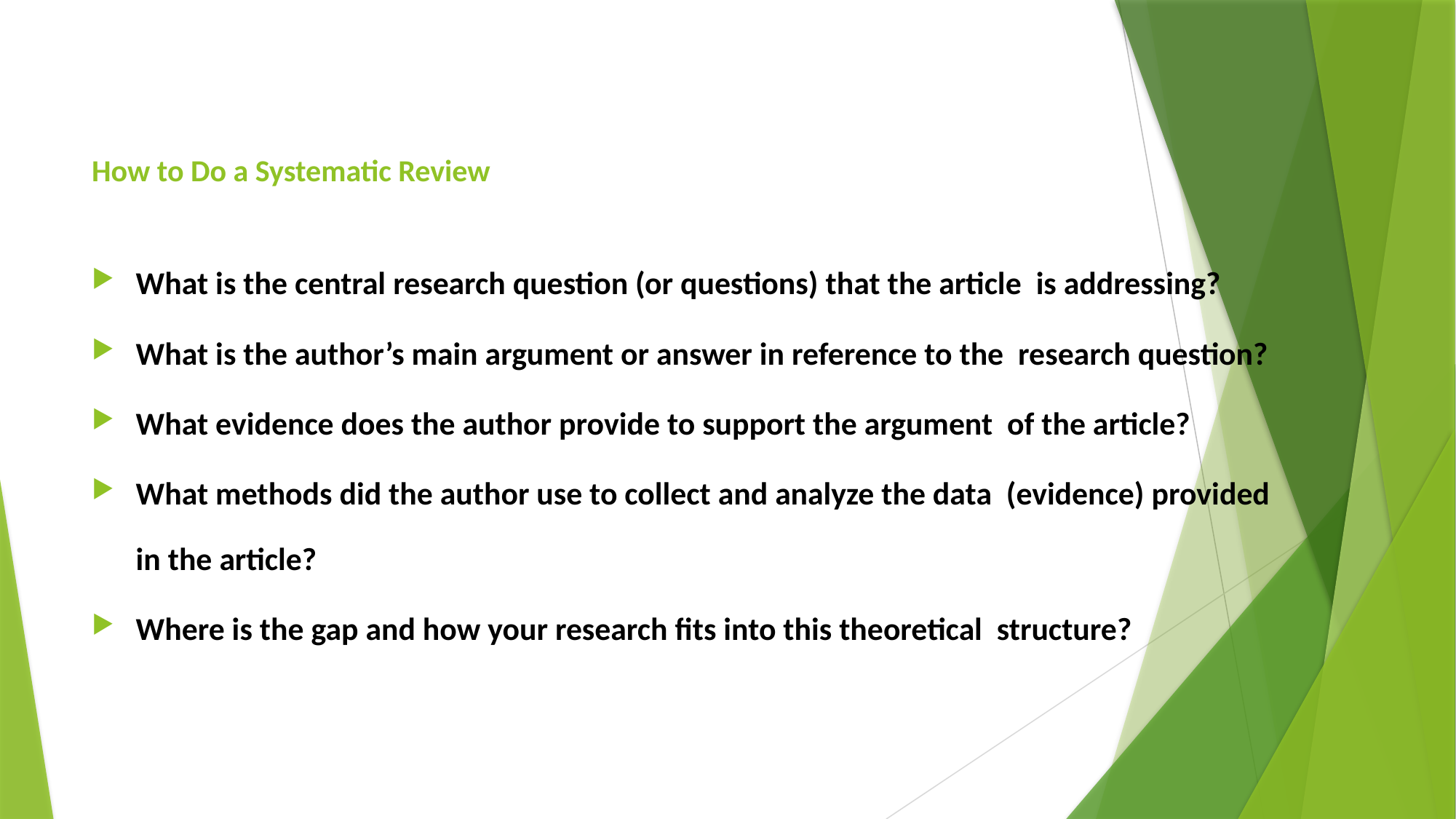

# How to Do a Systematic Review
What is the central research question (or questions) that the article  is addressing?
What is the author’s main argument or answer in reference to the  research question?
What evidence does the author provide to support the argument  of the article?
What methods did the author use to collect and analyze the data  (evidence) provided in the article?
Where is the gap and how your research fits into this theoretical  structure?